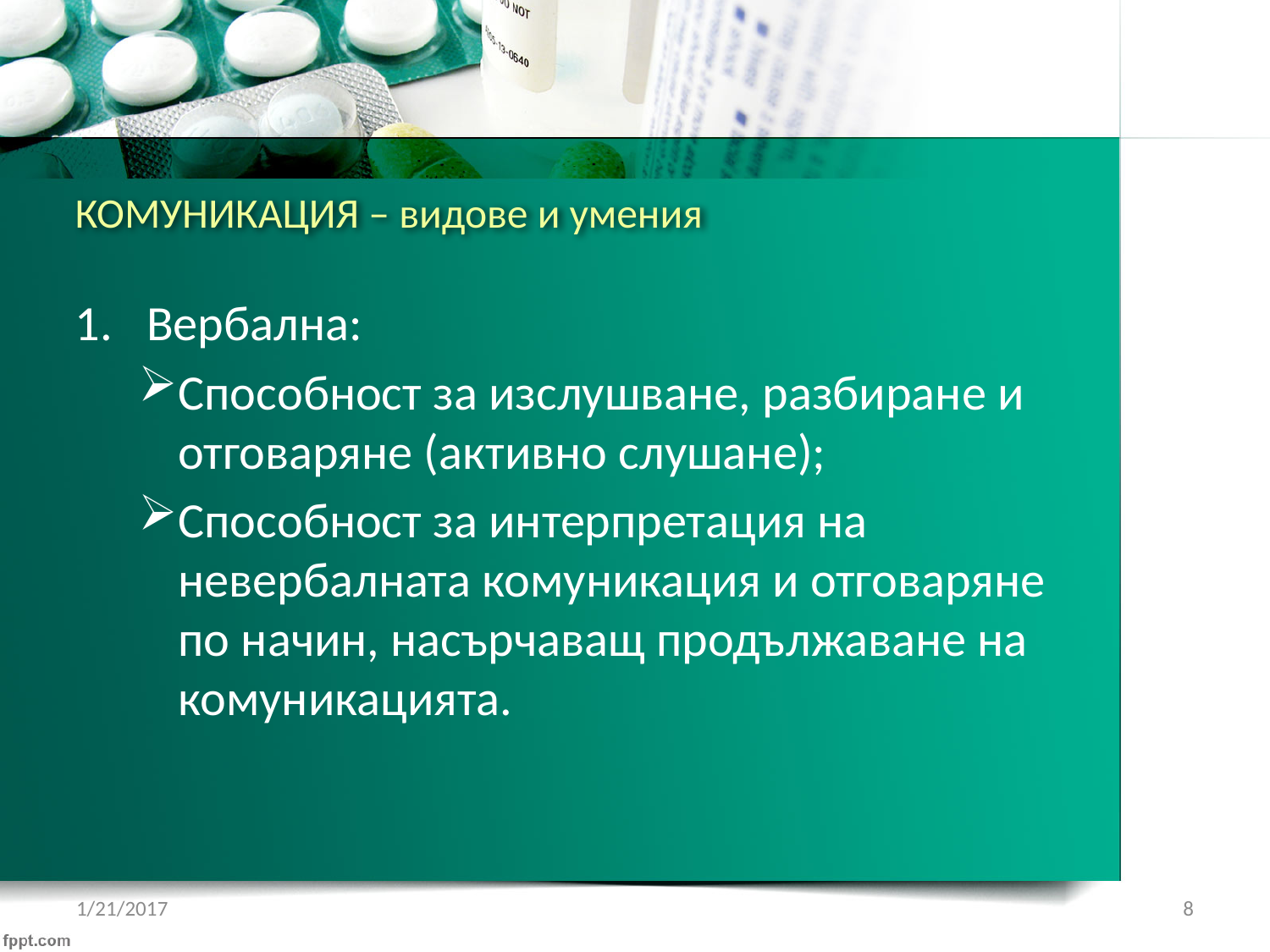

# КОМУНИКАЦИЯ – видове и умения
Вербална:
Способност за изслушване, разбиране и отговаряне (активно слушане);
Способност за интерпретация на невербалната комуникация и отговаряне по начин, насърчаващ продължаване на комуникацията.

1/21/2017
8